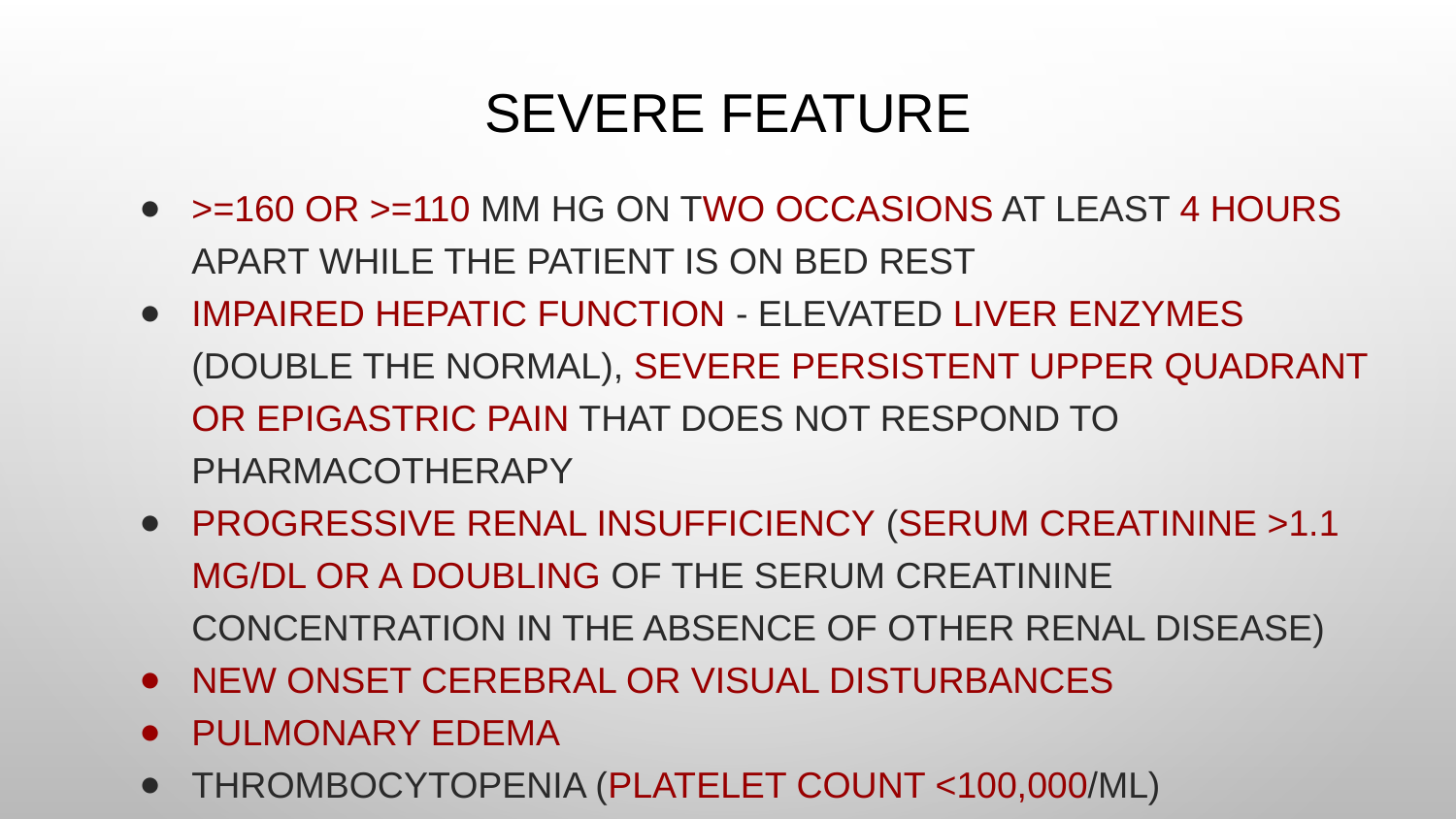

# Severe feature
>=160 or >=110 mm Hg on two occasions at least 4 hours apart while the patient is on bed rest
Impaired hepatic function - elevated liver enzymes (double the normal), severe persistent upper quadrant or epigastric pain that does not respond to pharmacotherapy
Progressive renal insufficiency (serum creatinine >1.1 mg/dL or a doubling of the serum creatinine concentration in the absence of other renal disease)
New onset cerebral or visual disturbances
Pulmonary edema
Thrombocytopenia (platelet count <100,000/μL)